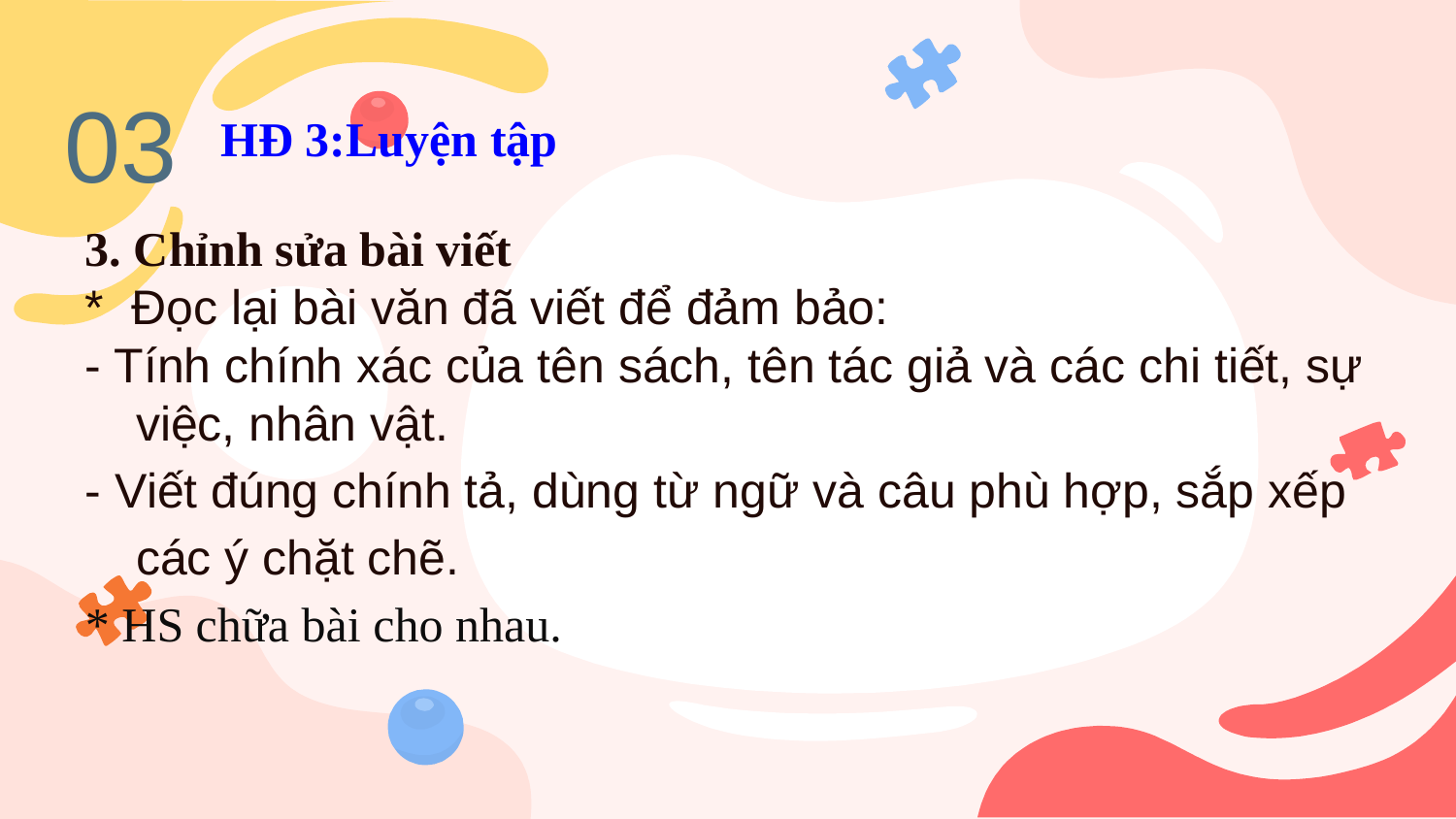

# HĐ 3:Luyện tập
03

3. Chỉnh sửa bài viết
*  Đọc lại bài văn đã viết để đảm bảo:
- Tính chính xác của tên sách, tên tác giả và các chi tiết, sự việc, nhân vật.
- Viết đúng chính tả, dùng từ ngữ và câu phù hợp, sắp xếp các ý chặt chẽ.
* HS chữa bài cho nhau.